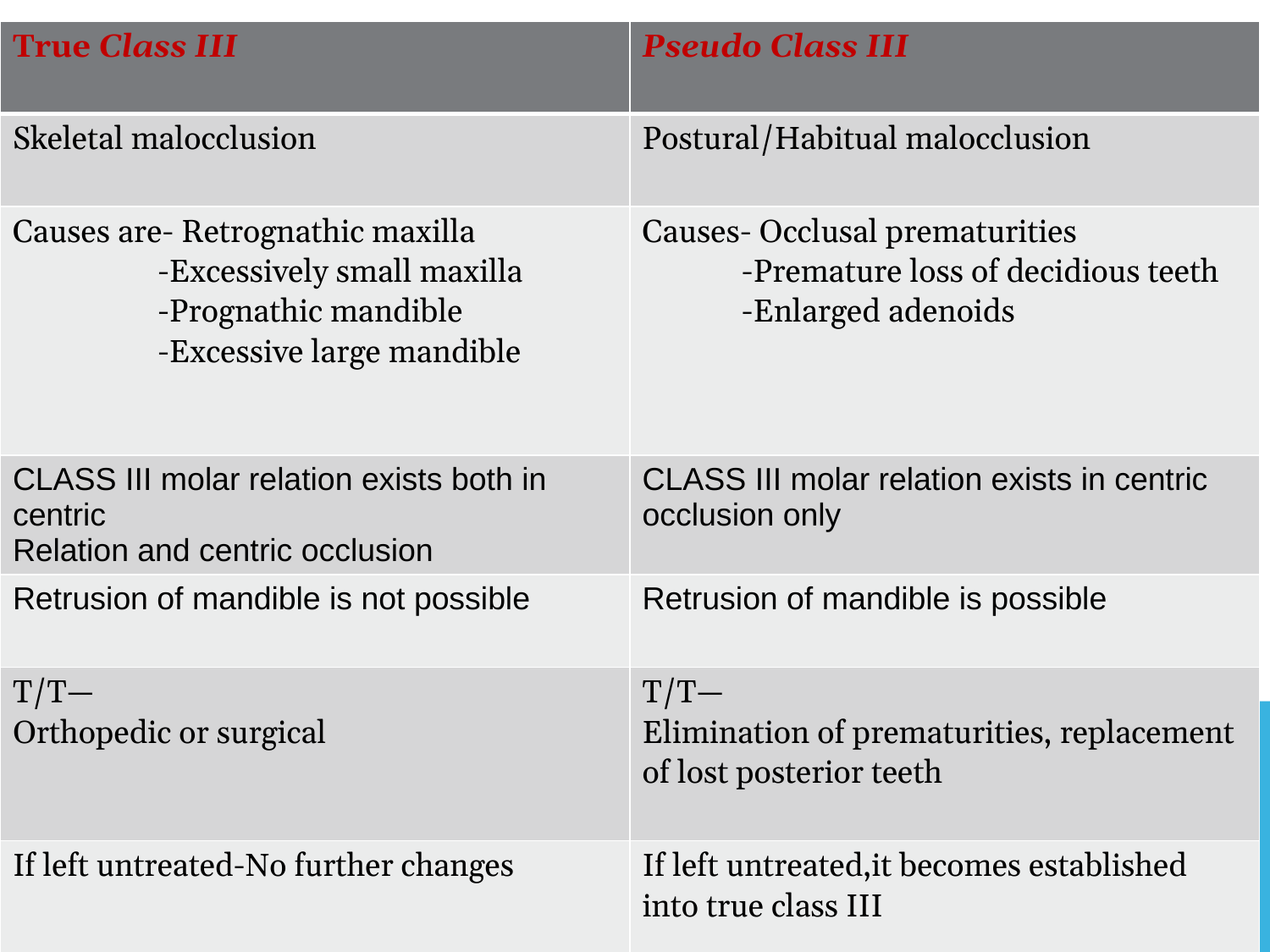

| True Class III | Pseudo Class III |
| --- | --- |
| Skeletal malocclusion | Postural/Habitual malocclusion |
| Causes are- Retrognathic maxilla -Excessively small maxilla -Prognathic mandible -Excessive large mandible | Causes- Occlusal prematurities -Premature loss of decidious teeth -Enlarged adenoids |
| CLASS III molar relation exists both in centric Relation and centric occlusion | CLASS III molar relation exists in centric occlusion only |
| Retrusion of mandible is not possible | Retrusion of mandible is possible |
| T/T— Orthopedic or surgical | T/T— Elimination of prematurities, replacement of lost posterior teeth |
| If left untreated-No further changes | If left untreated,it becomes established into true class III |